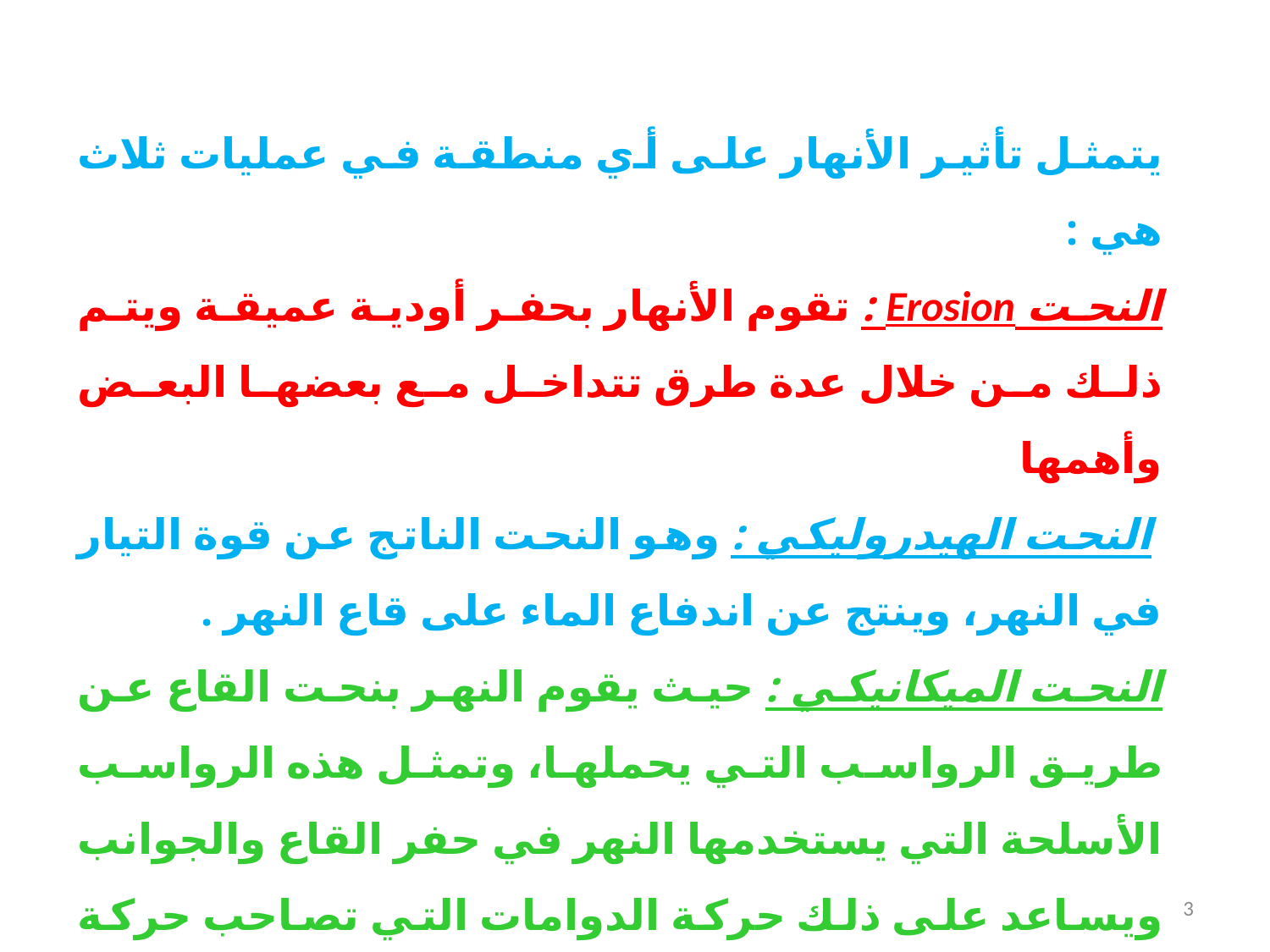

يتمثل تأثير الأنهار على أي منطقة في عمليات ثلاث هي :
النحت Erosion : تقوم الأنهار بحفر أودية عميقة ويتم ذلك من خلال عدة طرق تتداخل مع بعضها البعض وأهمها
 النحت الهيدروليكي : وهو النحت الناتج عن قوة التيار في النهر، وينتج عن اندفاع الماء على قاع النهر .
النحت الميكانيكي : حيث يقوم النهر بنحت القاع عن طريق الرواسب التي يحملها، وتمثل هذه الرواسب الأسلحة التي يستخدمها النهر في حفر القاع والجوانب ويساعد على ذلك حركة الدوامات التي تصاحب حركة الماء السريعة .النحت الكيميائي : ويتم ذلك عن طريق إذابة بعض معادن الصخور او عن طريق عمليات التكربن أو التميؤ أو الأكسدة.
3